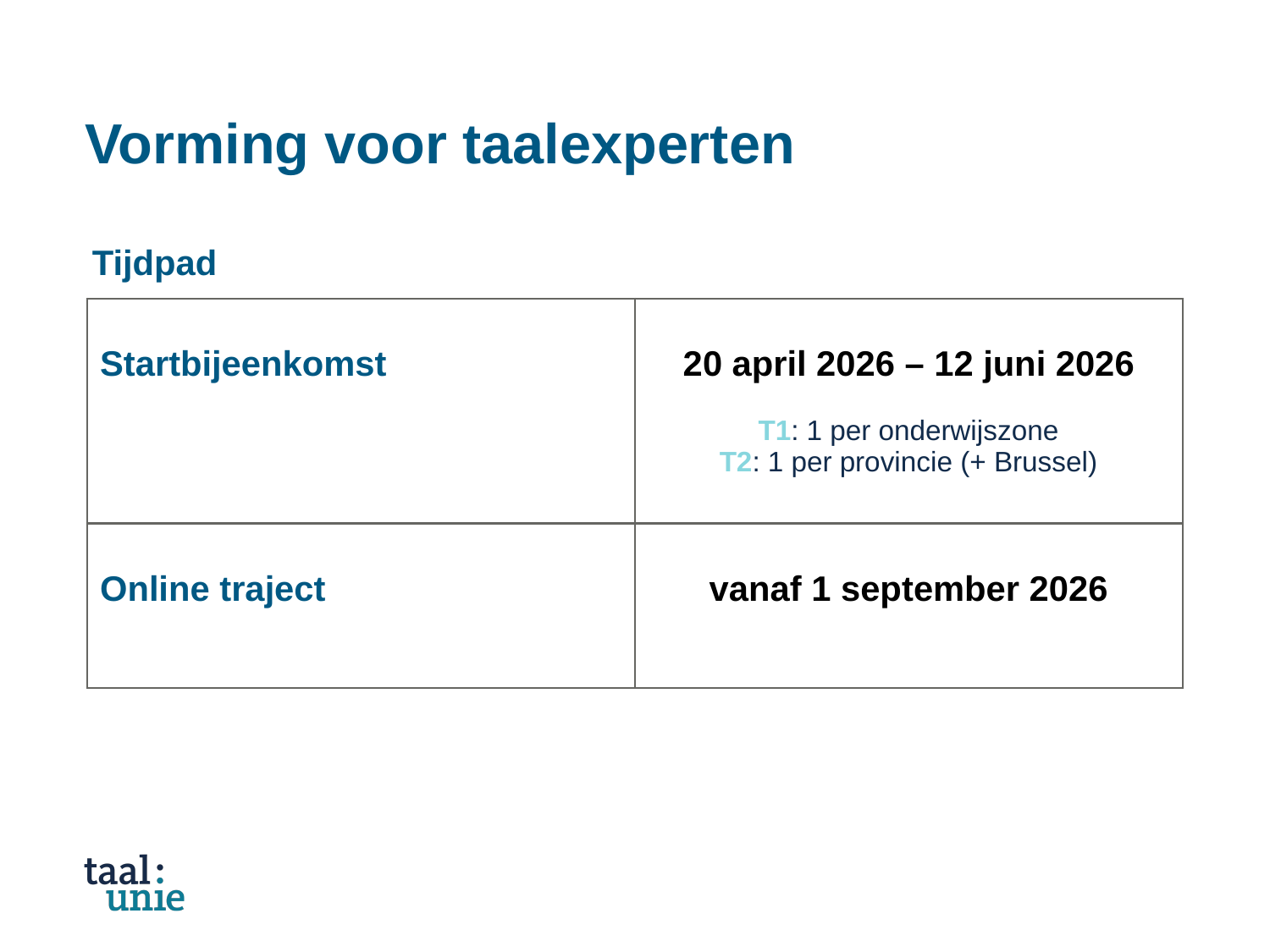

# Vorming voor taalexperten

Tijdpad

| Startbijeenkomst | 20 april 2026 – 12 juni 2026 T1: 1 per onderwijszone T2: 1 per provincie (+ Brussel) |
| --- | --- |
| Online traject | vanaf 1 september 2026 |